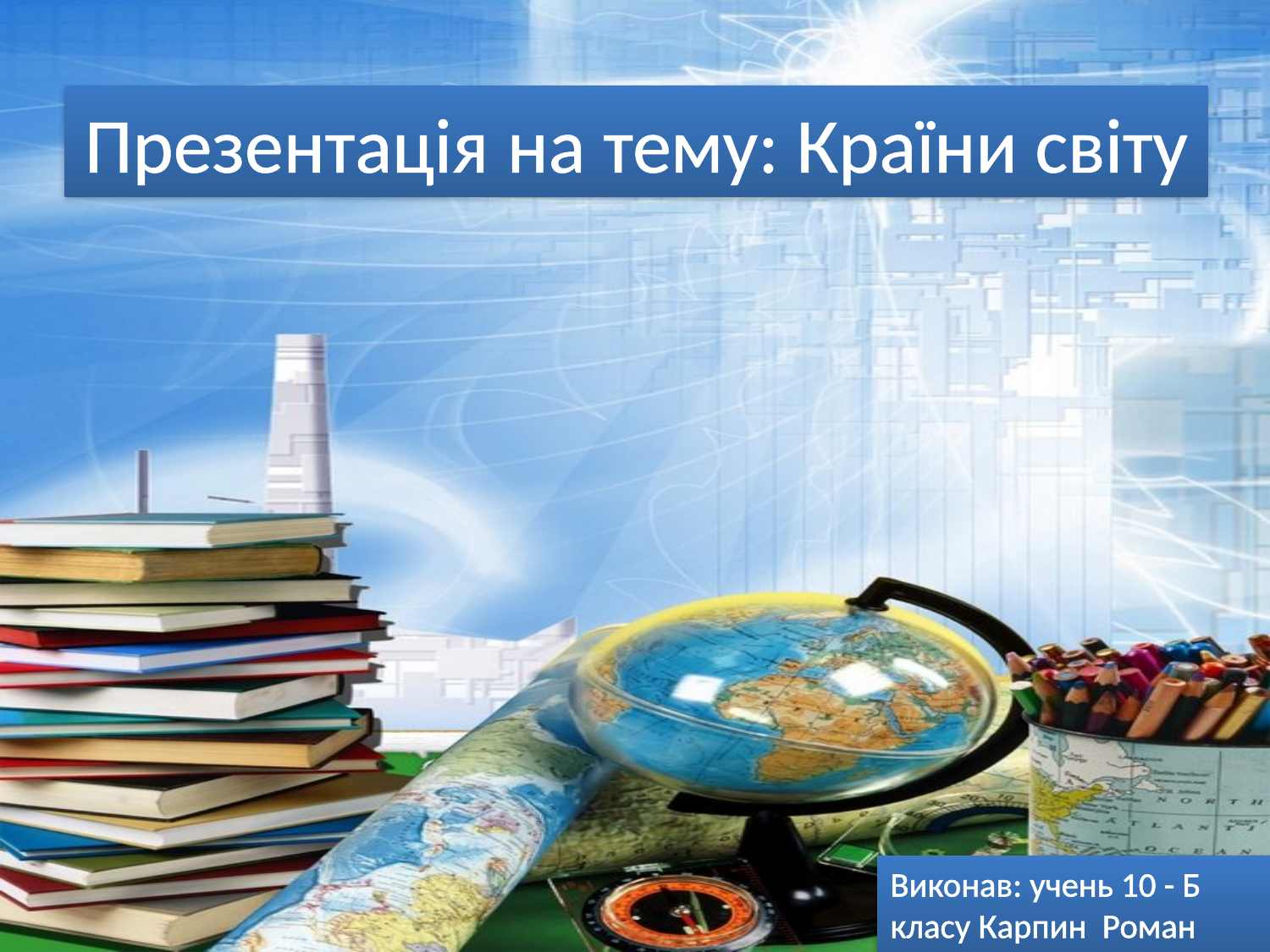

# Презентація на тему: Країни світу
Виконав: учень 10 - Б класу Карпин  Роман